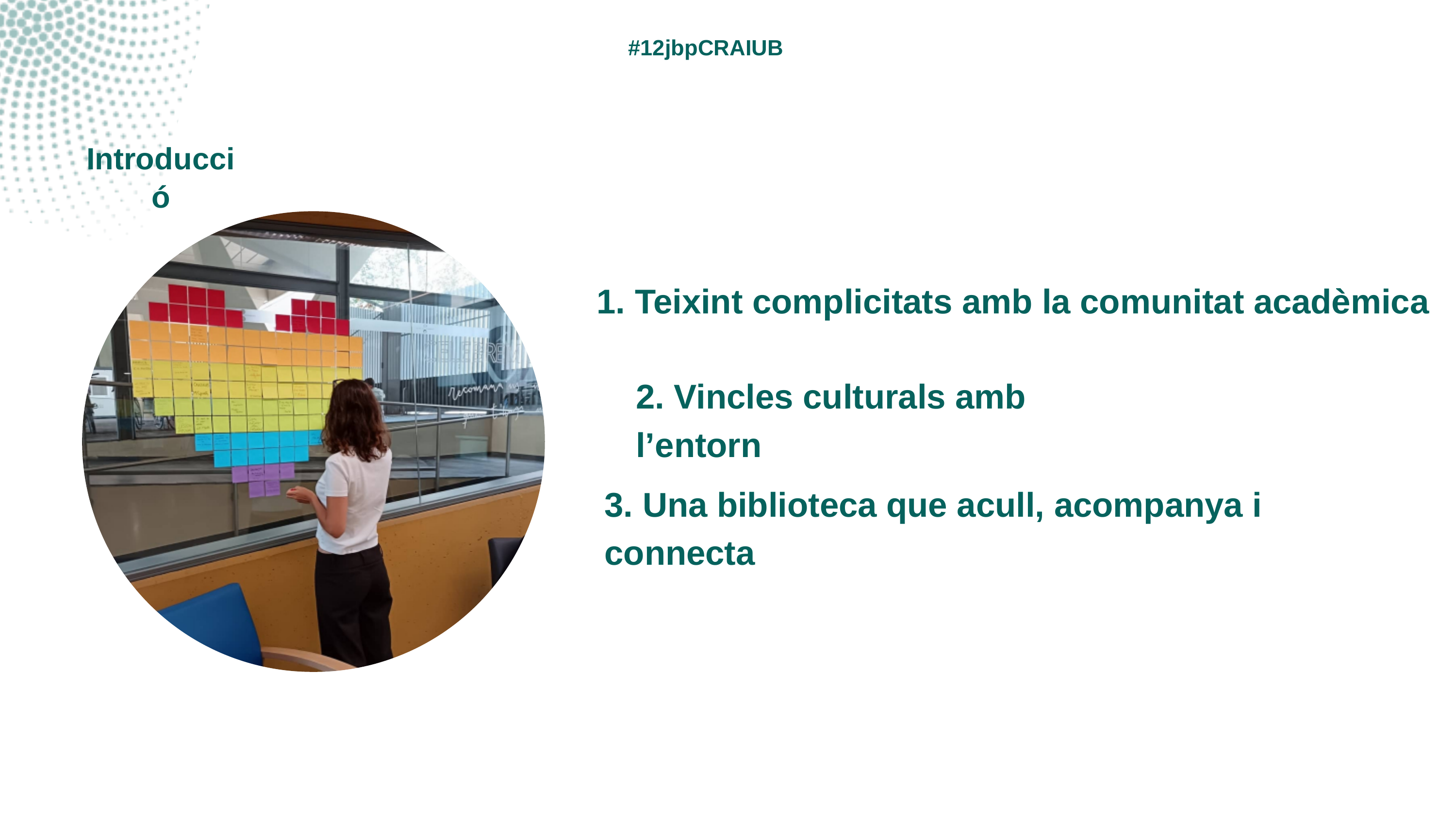

#12jbpCRAIUB
Introducció

1. Teixint complicitats amb la comunitat acadèmica
2. Vincles culturals amb l’entorn
3. Una biblioteca que acull, acompanya i connecta